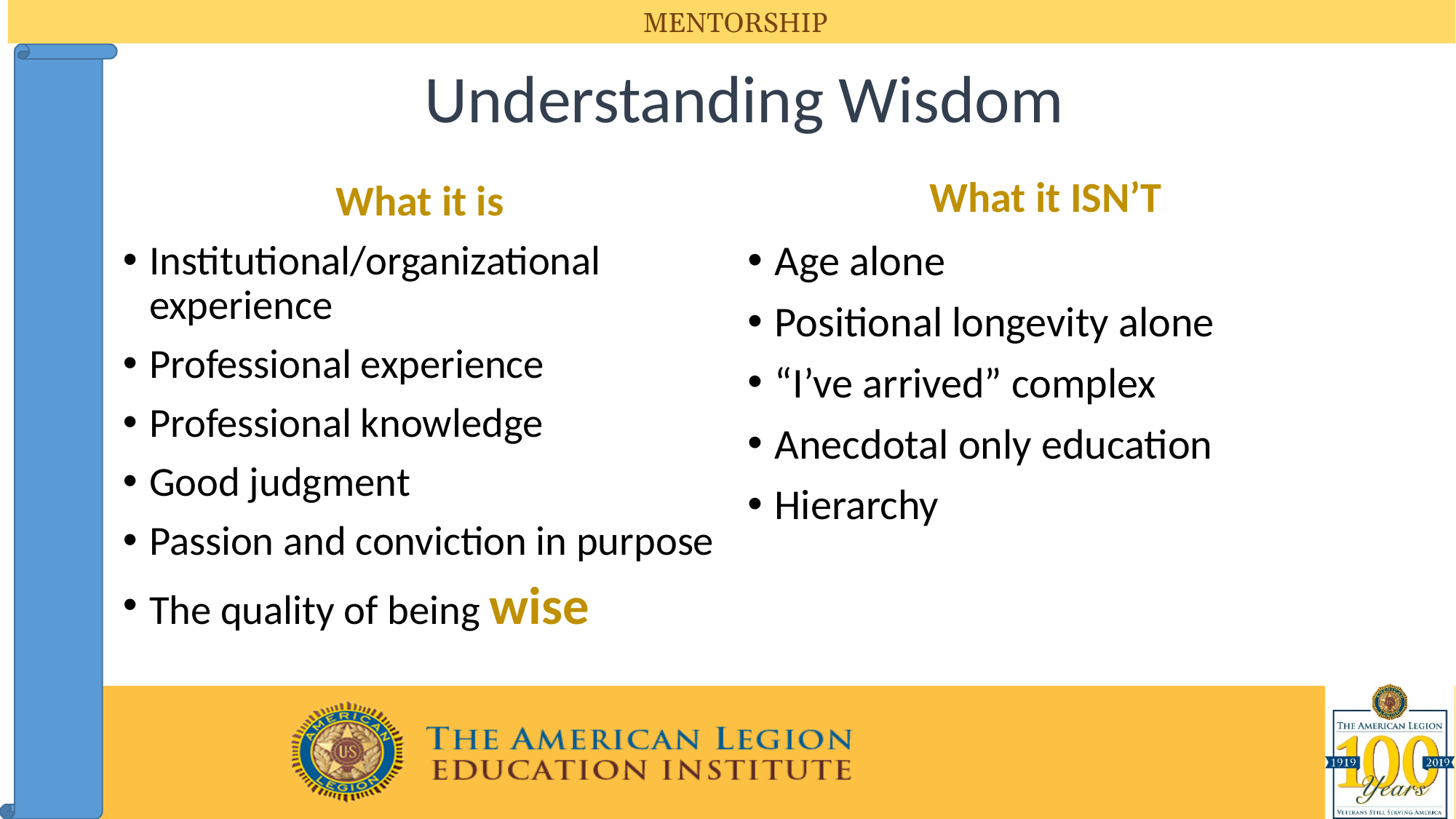

# Understanding Wisdom
What it ISN’T
What it is
Age alone
Positional longevity alone
“I’ve arrived” complex
Anecdotal only education
Hierarchy
Institutional/organizational experience
Professional experience
Professional knowledge
Good judgment
Passion and conviction in purpose
The quality of being wise